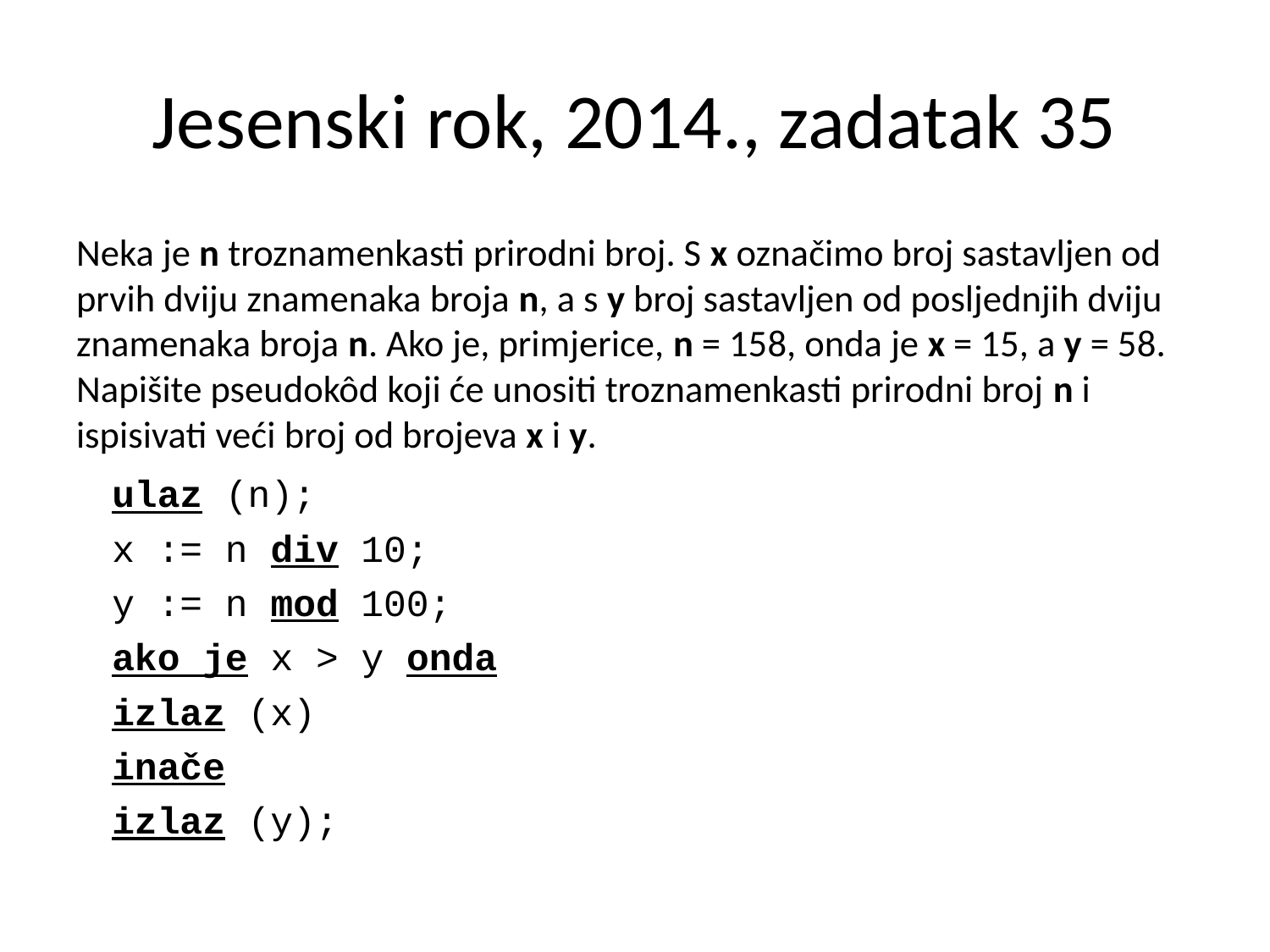

# Jesenski rok, 2014., zadatak 35
Neka je n troznamenkasti prirodni broj. S x označimo broj sastavljen od prvih dviju znamenaka broja n, a s y broj sastavljen od posljednjih dviju znamenaka broja n. Ako je, primjerice, n = 158, onda je x = 15, a y = 58. Napišite pseudokôd koji će unositi troznamenkasti prirodni broj n i ispisivati veći broj od brojeva x i y.
ulaz (n);
x := n div 10;
y := n mod 100;
ako je x > y onda
	izlaz (x)
inače
	izlaz (y);